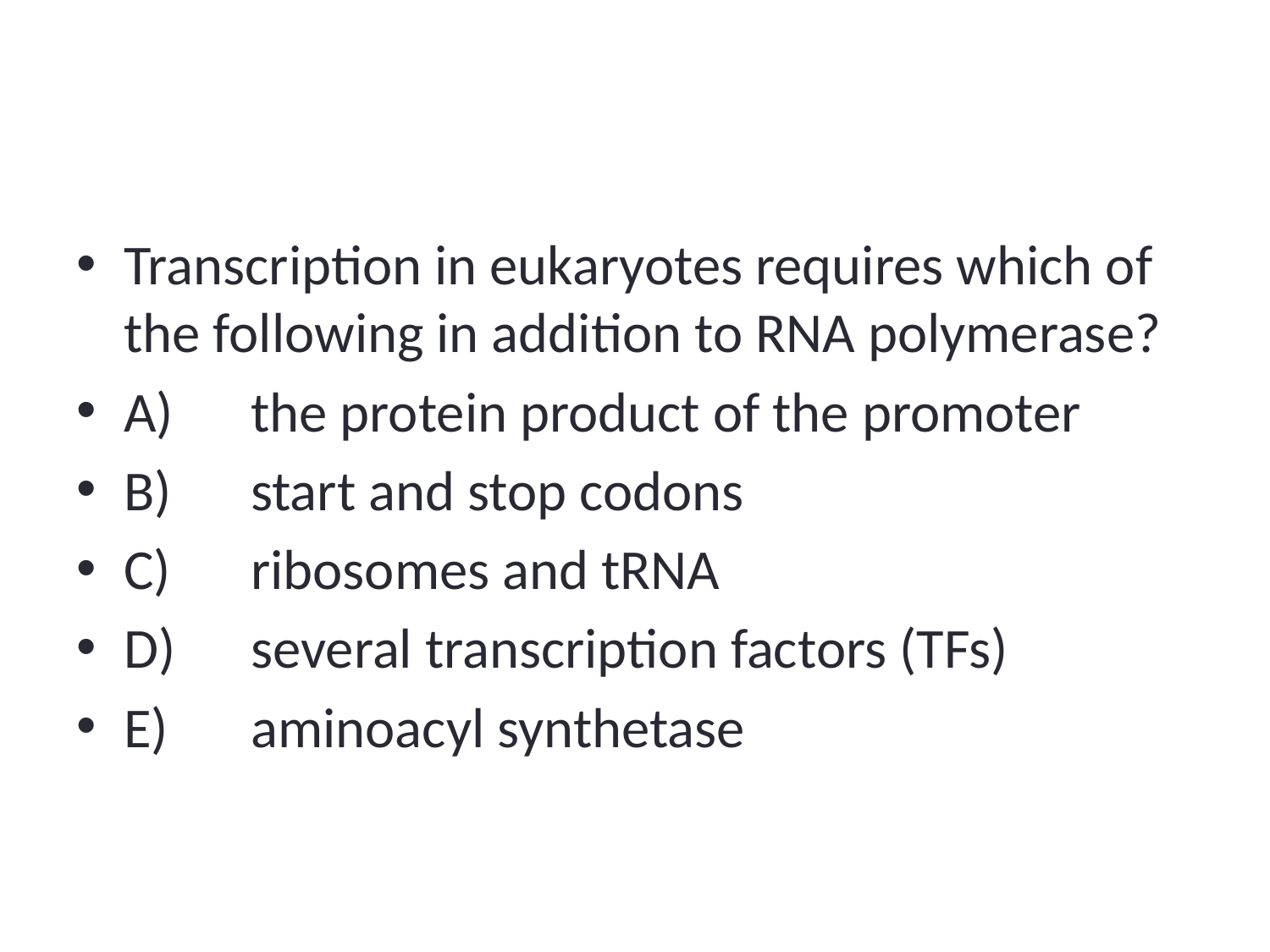

#
Transcription in eukaryotes requires which of the following in addition to RNA polymerase?
A)	the protein product of the promoter
B)	start and stop codons
C)	ribosomes and tRNA
D)	several transcription factors (TFs)
E)	aminoacyl synthetase